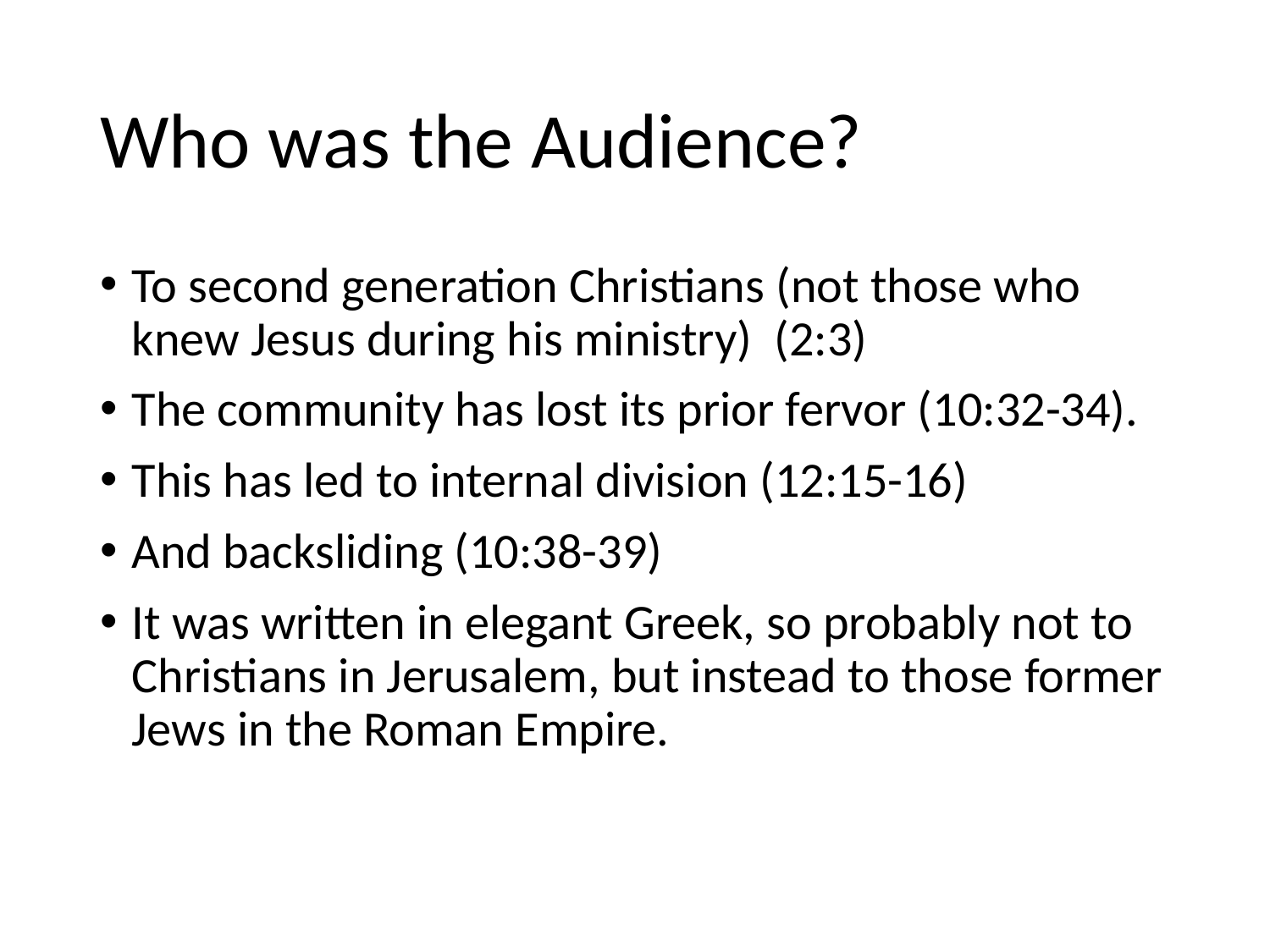

# Who was the Audience?
To second generation Christians (not those who knew Jesus during his ministry)  (2:3)
The community has lost its prior fervor (10:32-34).
This has led to internal division (12:15-16)
And backsliding (10:38-39)
It was written in elegant Greek, so probably not to Christians in Jerusalem, but instead to those former Jews in the Roman Empire.